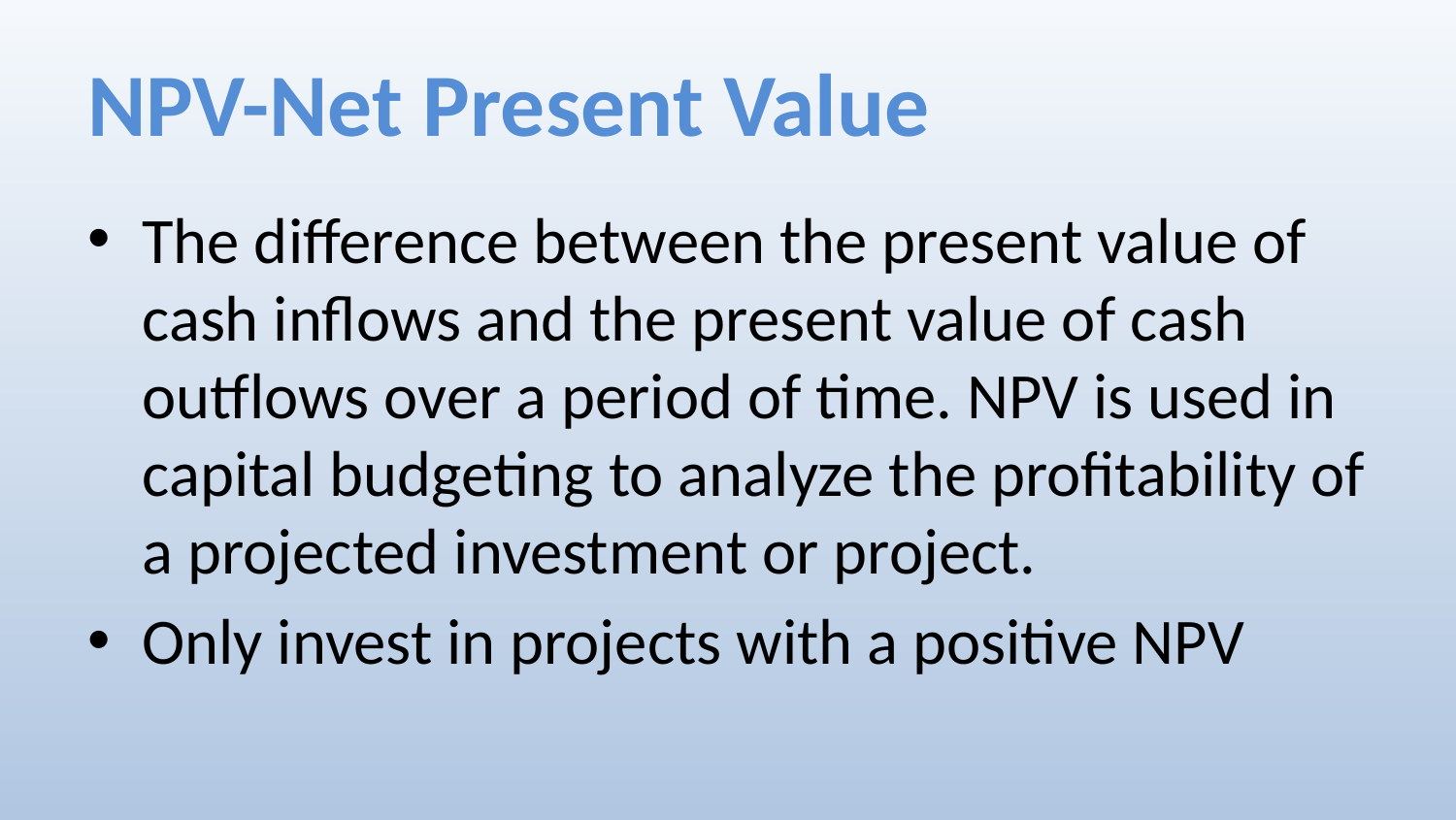

# NPV-Net Present Value
The difference between the present value of cash inflows and the present value of cash outflows over a period of time. NPV is used in capital budgeting to analyze the profitability of a projected investment or project.
Only invest in projects with a positive NPV